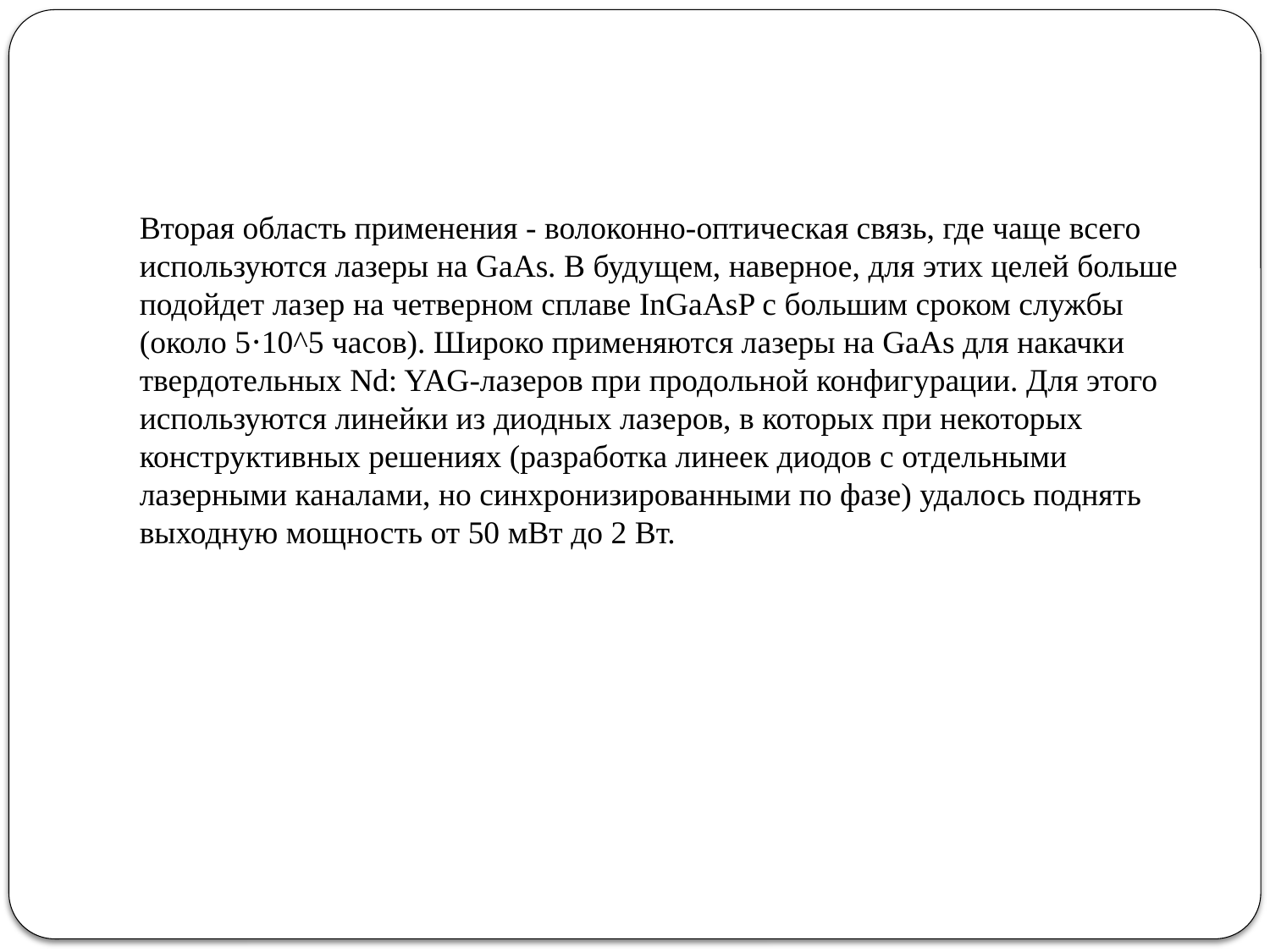

#
Вторая область применения - волоконно-оптическая связь, где чаще всего используются лазеры на GaAs. В будущем, наверное, для этих целей больше подойдет лазер на четверном сплаве InGaAsP с большим сроком службы (около 5⋅10^5 часов). Широко применяются лазеры на GaAs для накачки твердотельных Nd: YAG-лазеров при продольной конфигурации. Для этого используются линейки из диодных лазеров, в которых при некоторых конструктивных решениях (разработка линеек диодов с отдельными лазерными каналами, но синхронизированными по фазе) удалось поднять выходную мощность от 50 мВт до 2 Вт.